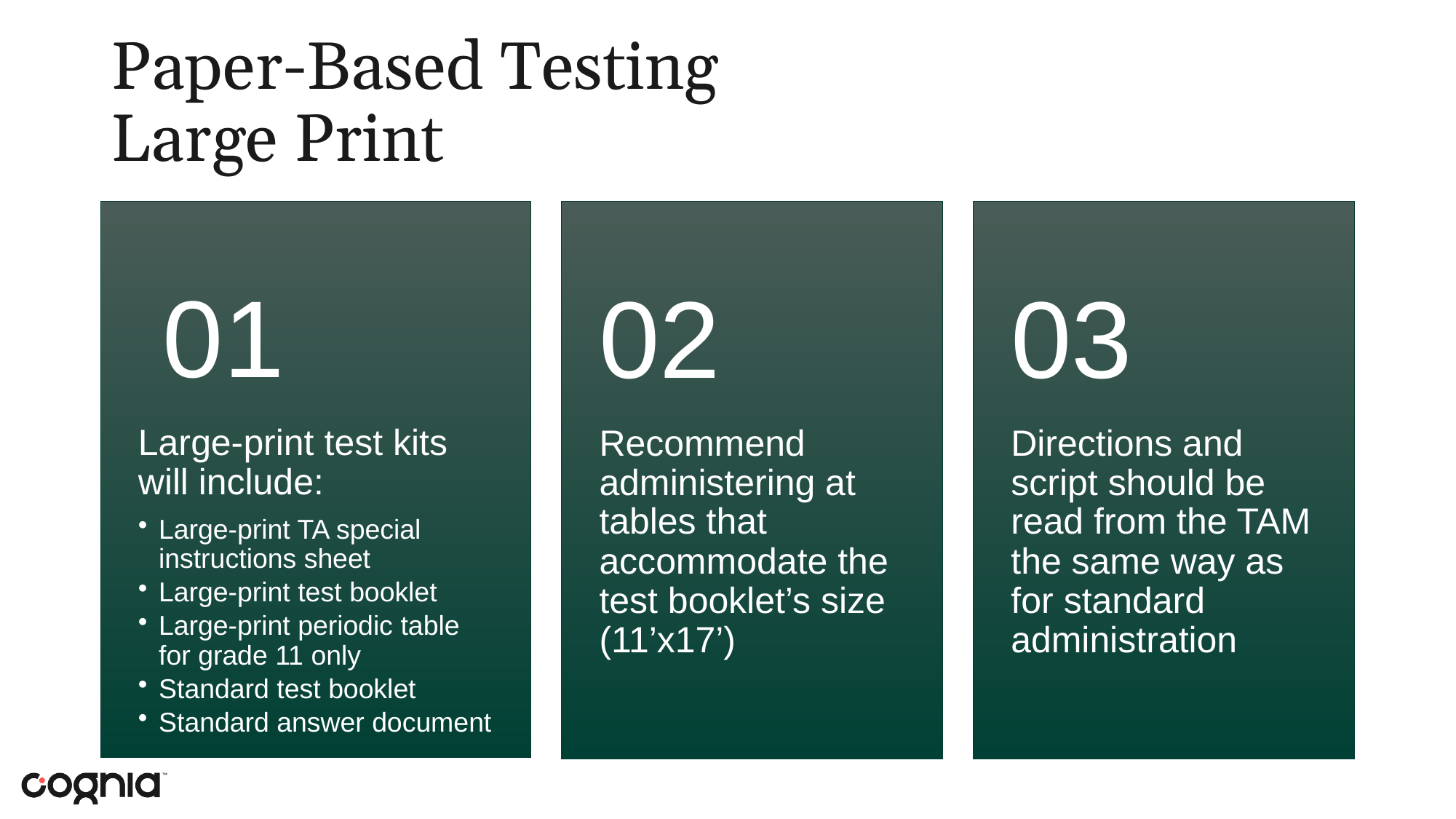

# Paper-Based Testing Large Print
Large-print test kits will include:
Large-print TA special instructions sheet
Large-print test booklet
Large-print periodic table for grade 11 only
Standard test booklet
Standard answer document
01
Recommend administering at tables that accommodate the test booklet’s size (11’x17’)
02
Directions and script should be read from the TAM the same way as for standard administration
03